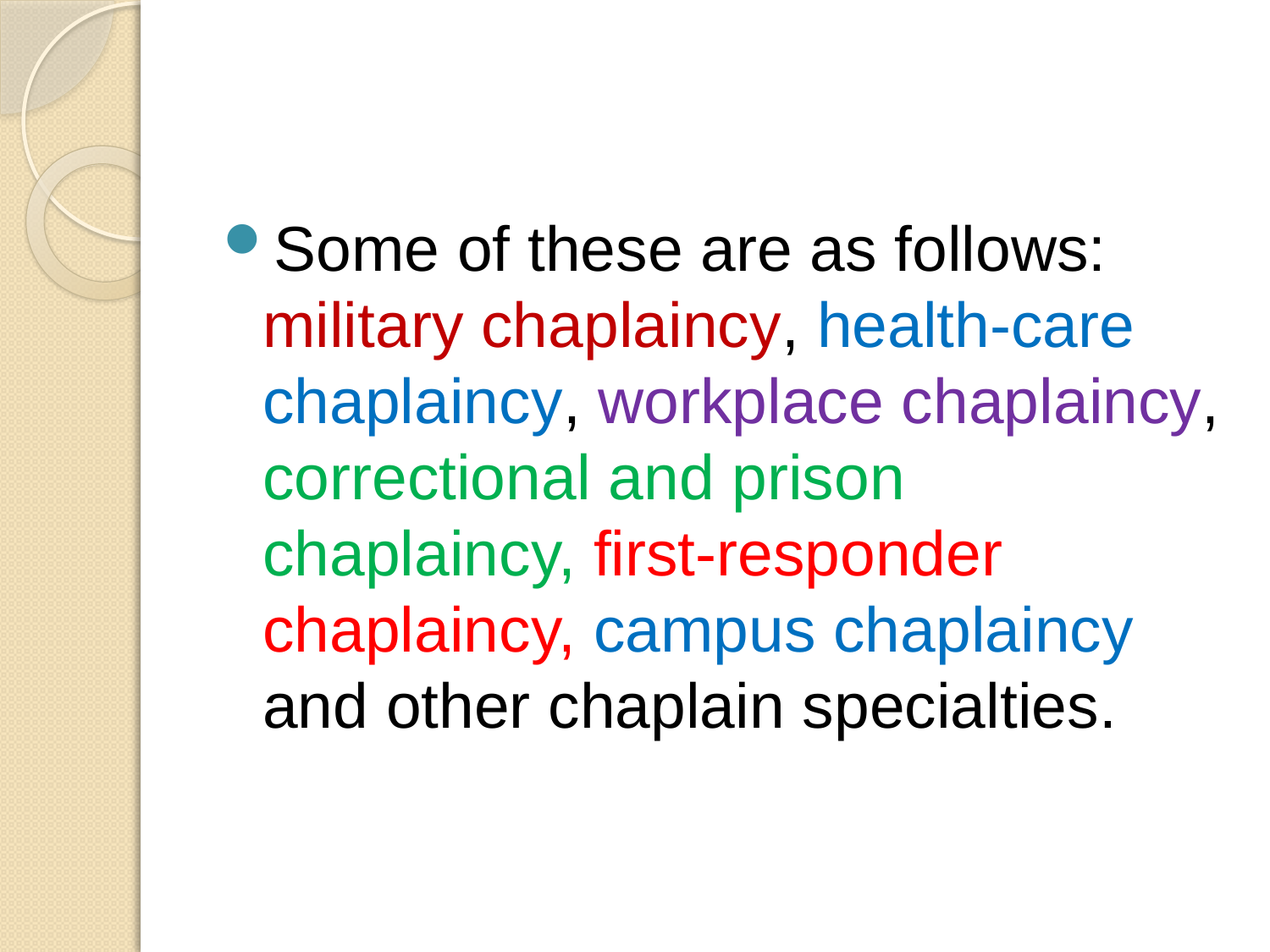

#
Some of these are as follows: military chaplaincy, health-care chaplaincy, workplace chaplaincy, correctional and prison chaplaincy, first-responder chaplaincy, campus chaplaincy and other chaplain specialties.